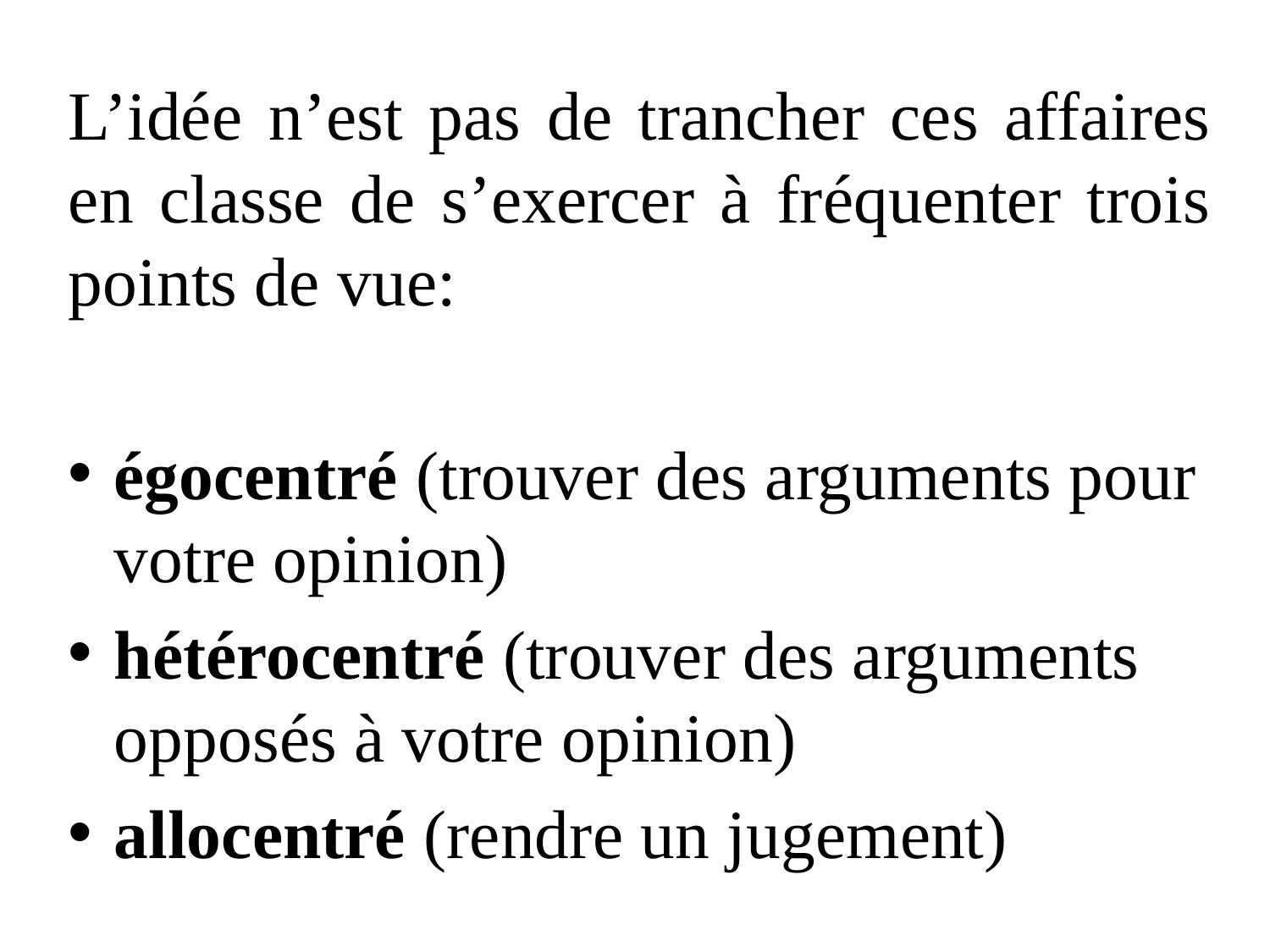

L’idée n’est pas de trancher ces affaires en classe de s’exercer à fréquenter trois points de vue:

égocentré (trouver des arguments pour votre opinion)
hétérocentré (trouver des arguments opposés à votre opinion)
allocentré (rendre un jugement)